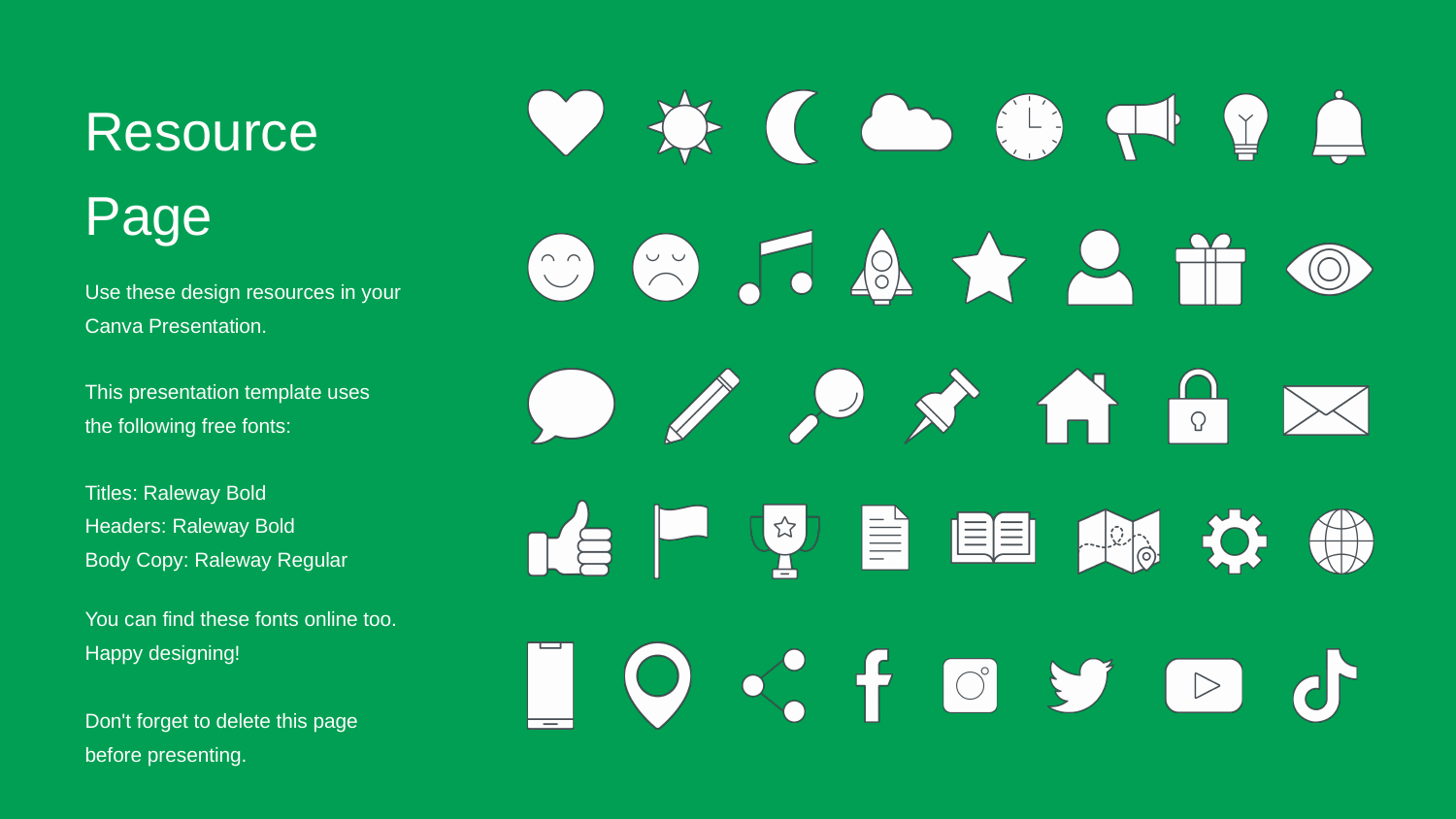

Resource
Page

Use these design resources in your
Canva Presentation.

This presentation template uses the following free fonts:

Titles: Raleway Bold
Headers: Raleway Bold
Body Copy: Raleway Regular

You can find these fonts online too. Happy designing!

Don't forget to delete this page
before presenting.